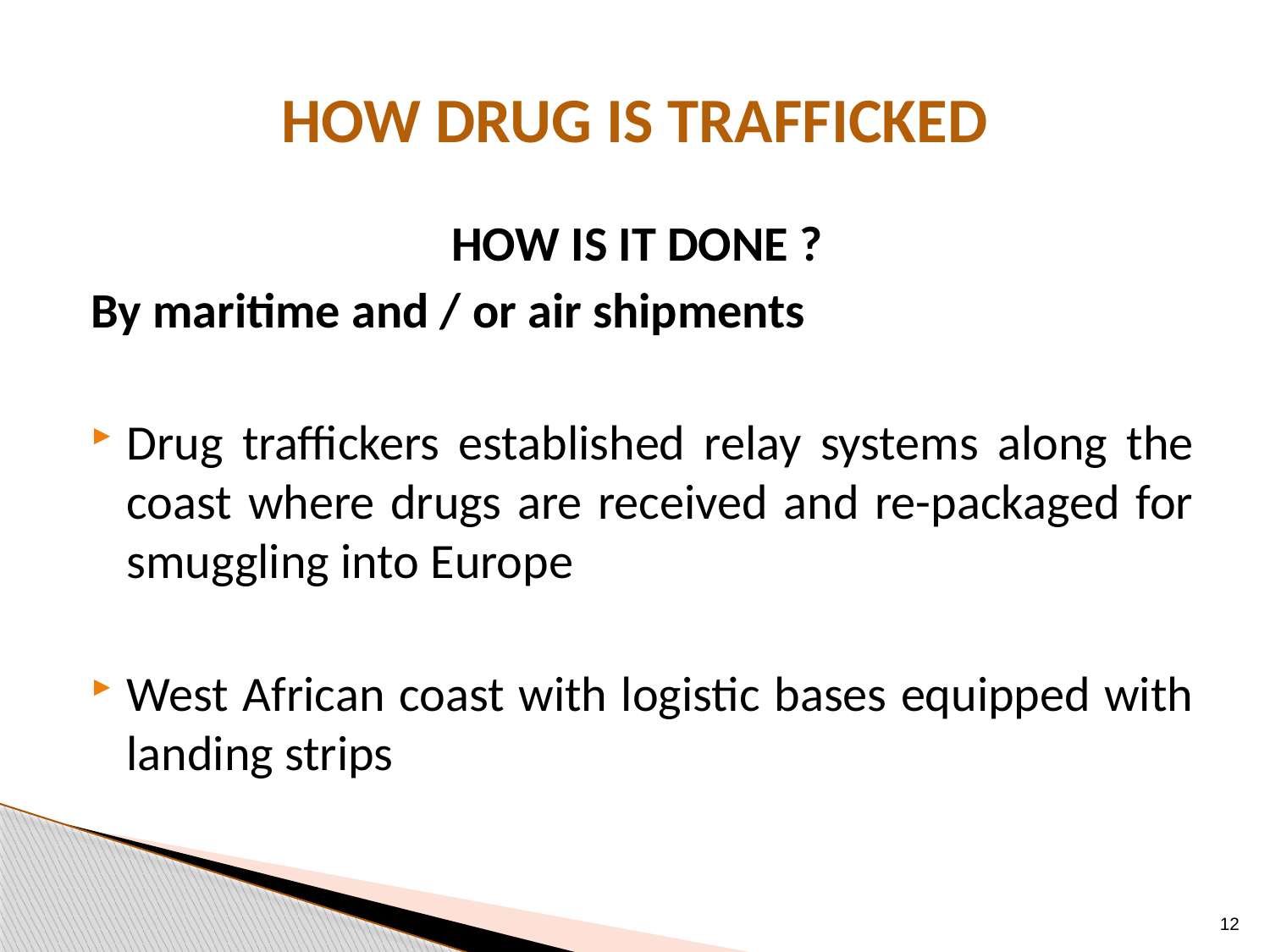

# HOW DRUG IS TRAFFICKED
HOW IS IT DONE ?
By maritime and / or air shipments

Drug traffickers established relay systems along the coast where drugs are received and re-packaged for smuggling into Europe

West African coast with logistic bases equipped with landing strips

12